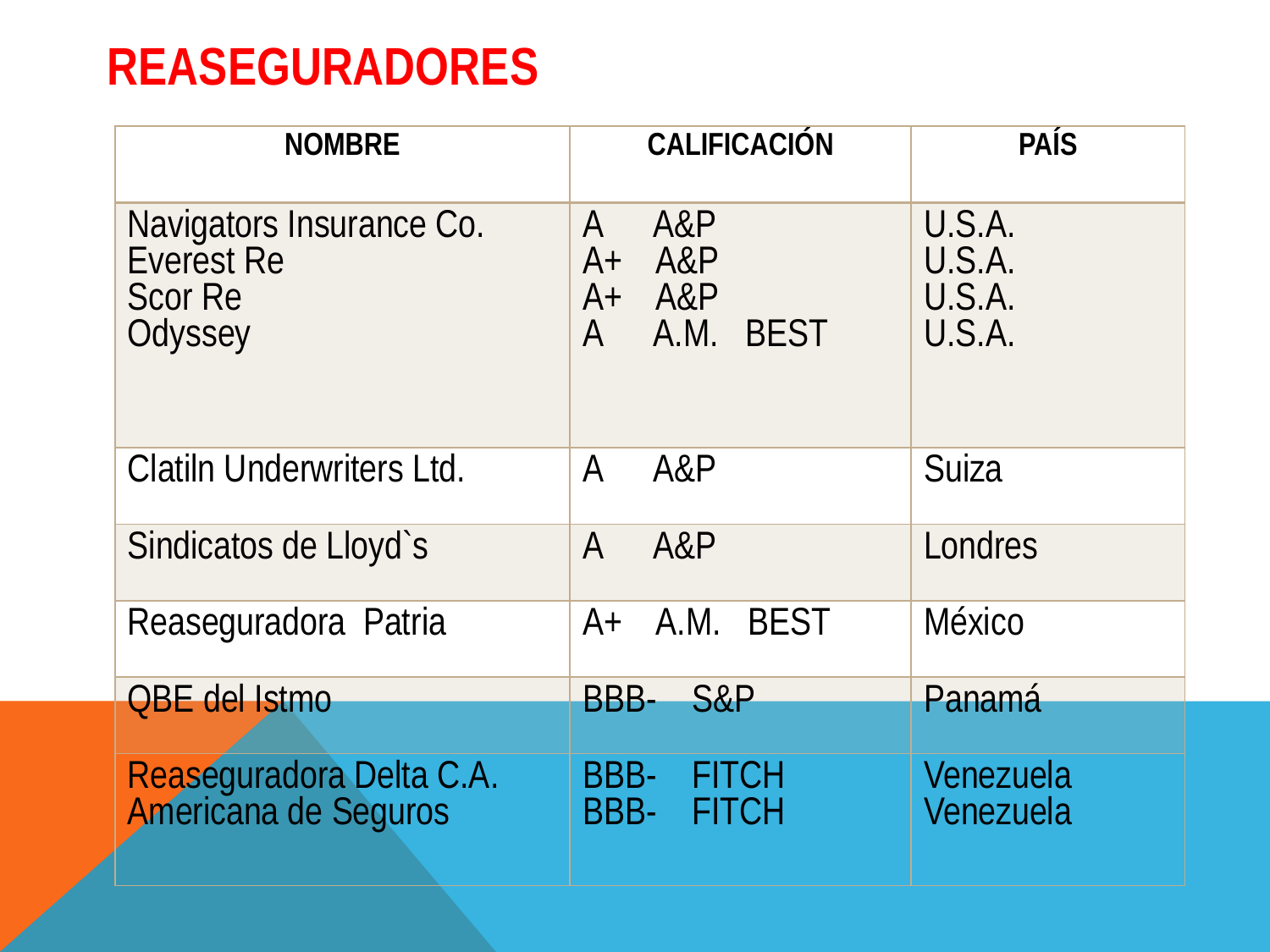

REASEGURADORES
| NOMBRE | CALIFICACIÓN | PAÍS |
| --- | --- | --- |
| Navigators Insurance Co. Everest Re Scor Re Odyssey | A A&P A+ A&P A+ A&P A A.M. BEST | U.S.A. U.S.A. U.S.A. U.S.A. |
| Clatiln Underwriters Ltd. | A A&P | Suiza |
| Sindicatos de Lloyd`s | A A&P | Londres |
| Reaseguradora Patria | A+ A.M. BEST | México |
| QBE del Istmo | BBB- S&P | Panamá |
| Reaseguradora Delta C.A. Americana de Seguros | BBB- FITCH BBB- FITCH | Venezuela Venezuela |